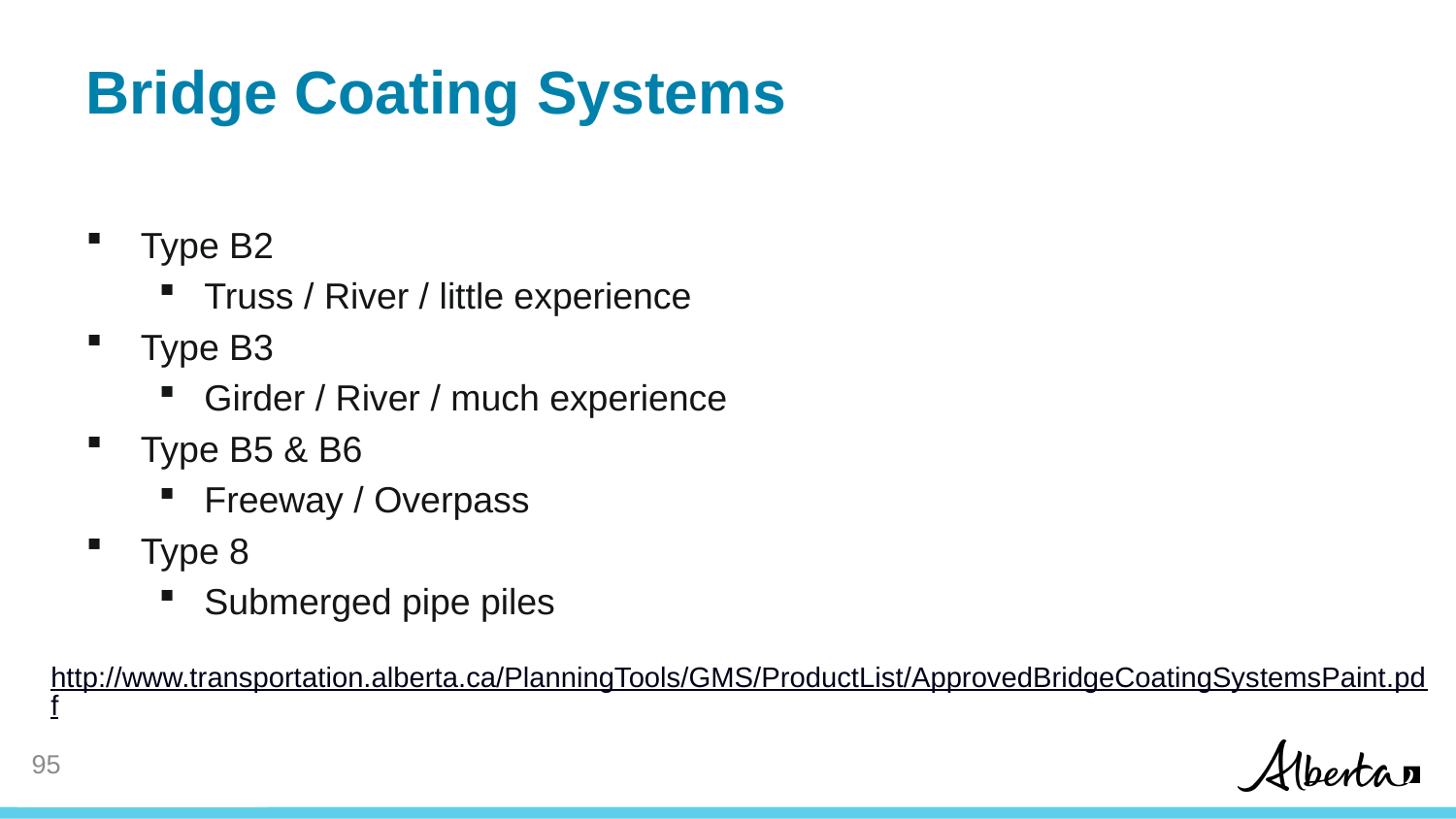

# Bridge Coating Systems
Type B2
Truss / River / little experience
Type B3
Girder / River / much experience
Type B5 & B6
Freeway / Overpass
Type 8
Submerged pipe piles

http://www.transportation.alberta.ca/PlanningTools/GMS/ProductList/ApprovedBridgeCoatingSystemsPaint.pdf
95